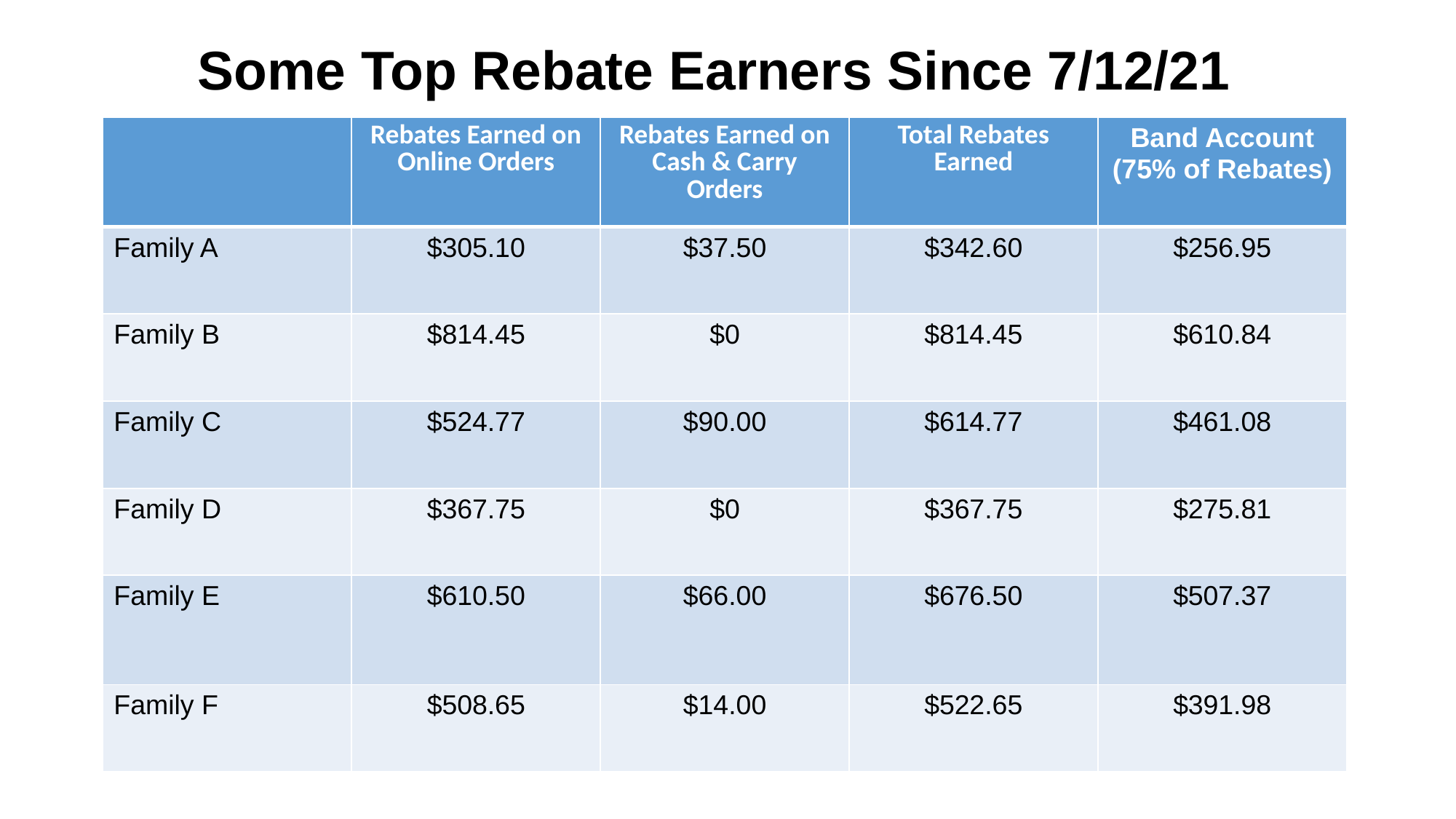

Some Top Rebate Earners Since 7/12/21
|  | Rebates Earned on Online Orders | Rebates Earned on Cash & Carry Orders | Total Rebates Earned | Band Account (75% of Rebates) |
| --- | --- | --- | --- | --- |
| Family A | $305.10 | $37.50 | $342.60 | $256.95 |
| Family B | $814.45 | $0 | $814.45 | $610.84 |
| Family C | $524.77 | $90.00 | $614.77 | $461.08 |
| Family D | $367.75 | $0 | $367.75 | $275.81 |
| Family E | $610.50 | $66.00 | $676.50 | $507.37 |
| Family F | $508.65 | $14.00 | $522.65 | $391.98 |